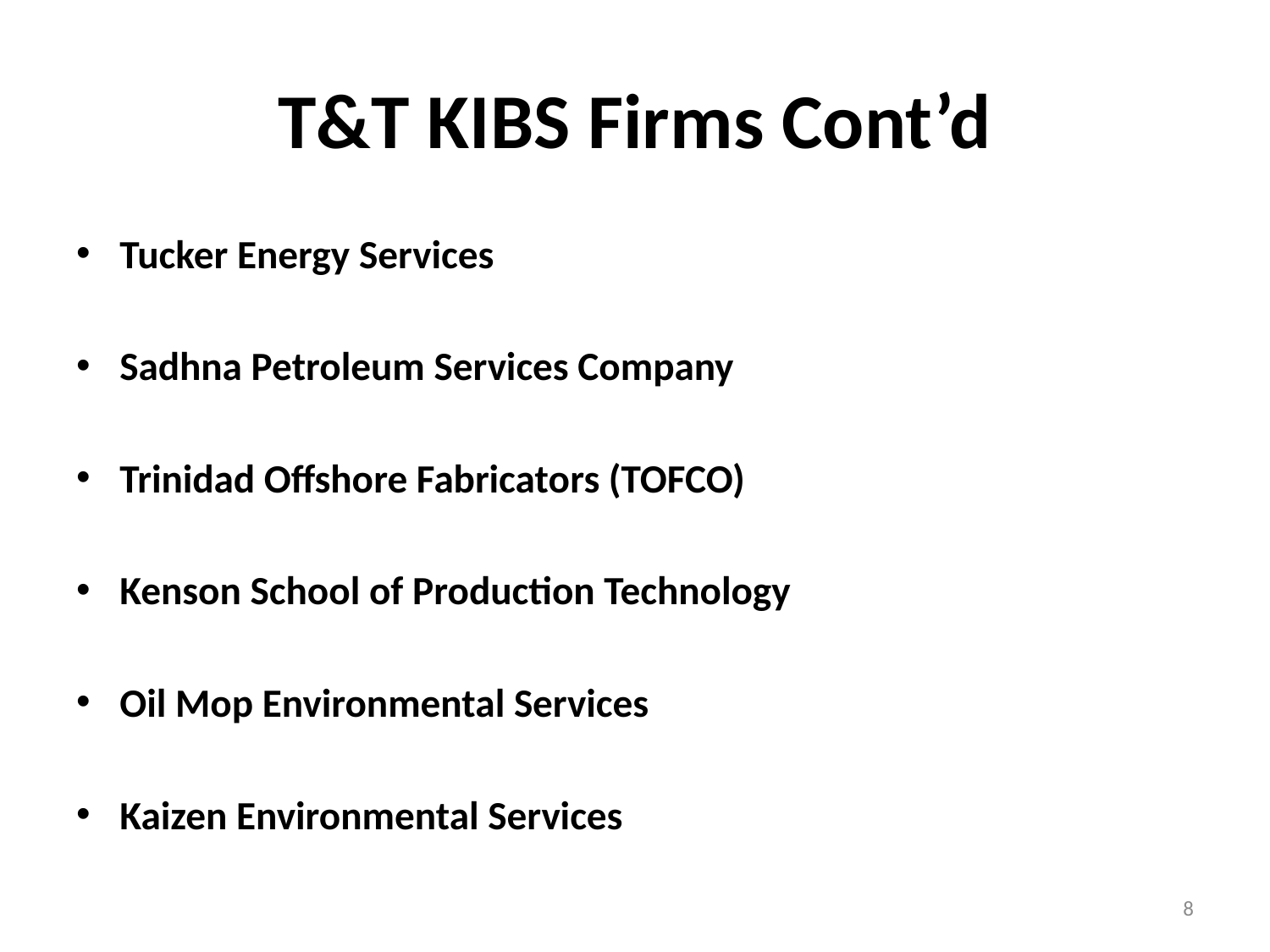

# T&T KIBS Firms Cont’d
Tucker Energy Services

Sadhna Petroleum Services Company

Trinidad Offshore Fabricators (TOFCO)

Kenson School of Production Technology

Oil Mop Environmental Services

Kaizen Environmental Services

8